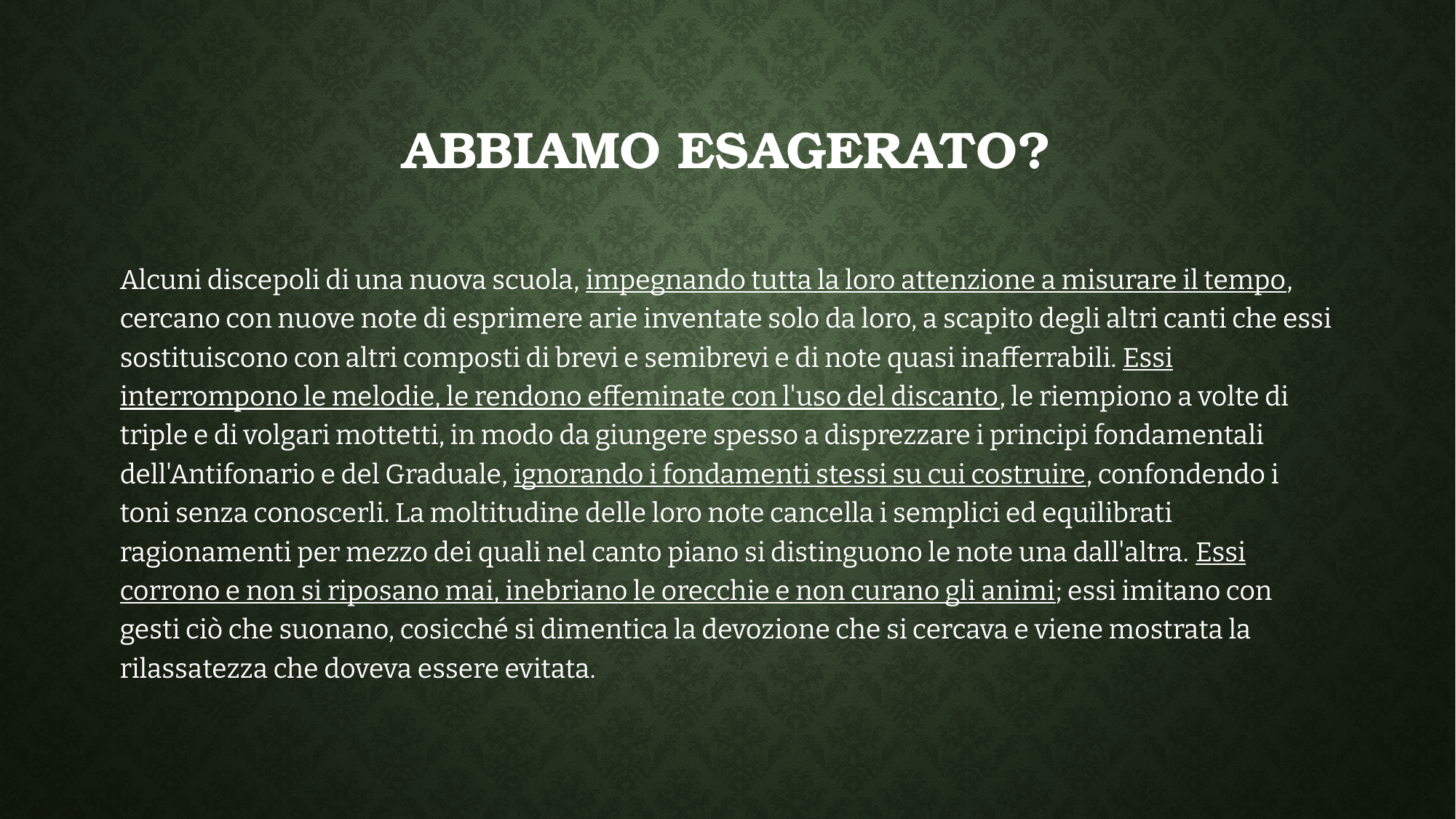

# Abbiamo esagerato?
Alcuni discepoli di una nuova scuola, impegnando tutta la loro attenzione a misurare il tempo, cercano con nuove note di esprimere arie inventate solo da loro, a scapito degli altri canti che essi sostituiscono con altri composti di brevi e semibrevi e di note quasi inafferrabili. Essi interrompono le melodie, le rendono effeminate con l'uso del discanto, le riempiono a volte di triple e di volgari mottetti, in modo da giungere spesso a disprezzare i principi fondamentali dell'Antifonario e del Graduale, ignorando i fondamenti stessi su cui costruire, confondendo i toni senza conoscerli. La moltitudine delle loro note cancella i semplici ed equilibrati ragionamenti per mezzo dei quali nel canto piano si distinguono le note una dall'altra. Essi corrono e non si riposano mai, inebriano le orecchie e non curano gli animi; essi imitano con gesti ciò che suonano, cosicché si dimentica la devozione che si cercava e viene mostrata la rilassatezza che doveva essere evitata.